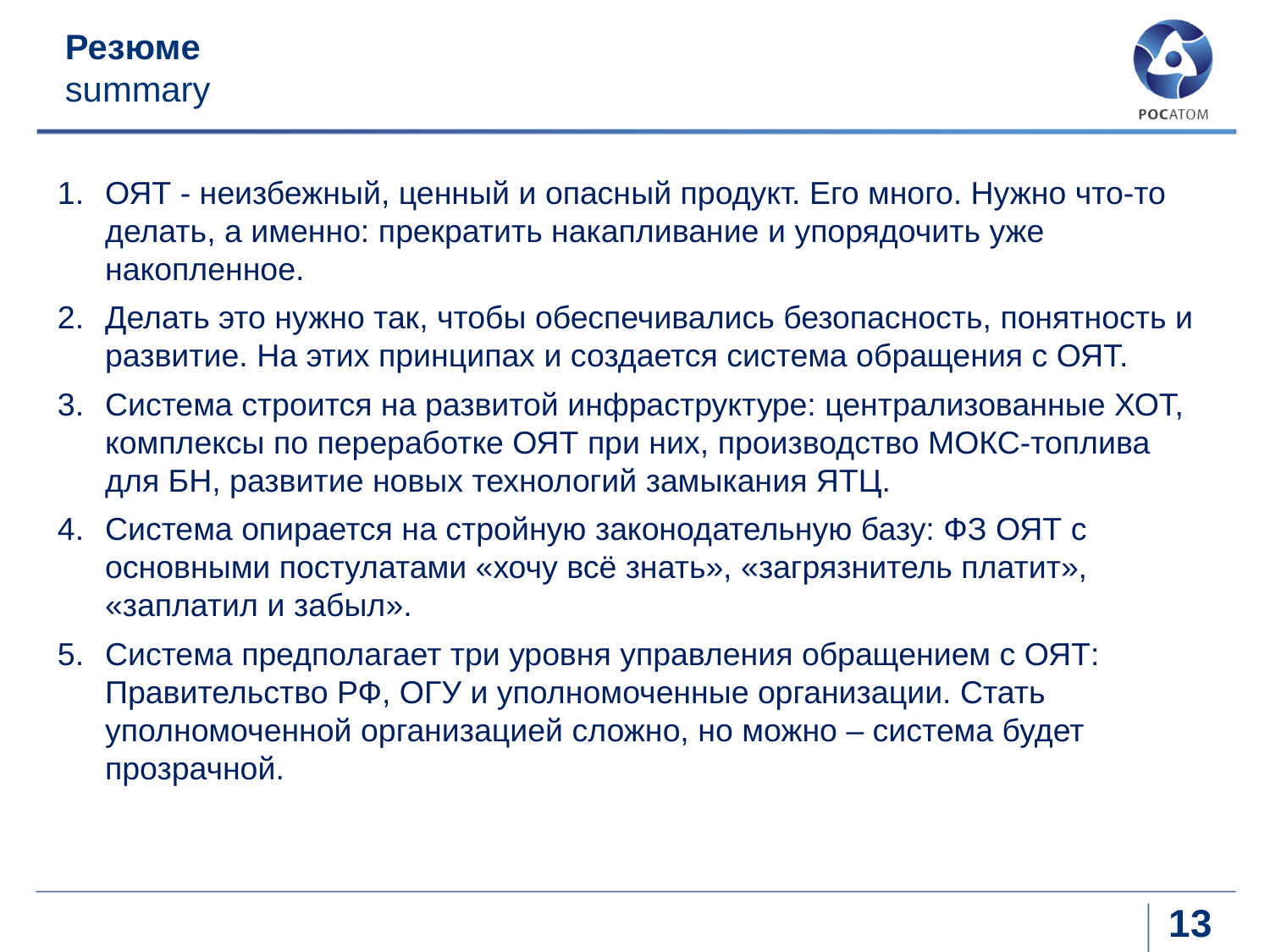

# Резюме summary
ОЯТ - неизбежный, ценный и опасный продукт. Его много. Нужно что-то делать, а именно: прекратить накапливание и упорядочить уже накопленное.
Делать это нужно так, чтобы обеспечивались безопасность, понятность и развитие. На этих принципах и создается система обращения с ОЯТ.
Система строится на развитой инфраструктуре: централизованные ХОТ, комплексы по переработке ОЯТ при них, производство МОКС-топлива для БН, развитие новых технологий замыкания ЯТЦ.
Система опирается на стройную законодательную базу: ФЗ ОЯТ с основными постулатами «хочу всё знать», «загрязнитель платит», «заплатил и забыл».
Система предполагает три уровня управления обращением с ОЯТ: Правительство РФ, ОГУ и уполномоченные организации. Стать уполномоченной организацией сложно, но можно – система будет прозрачной.
13